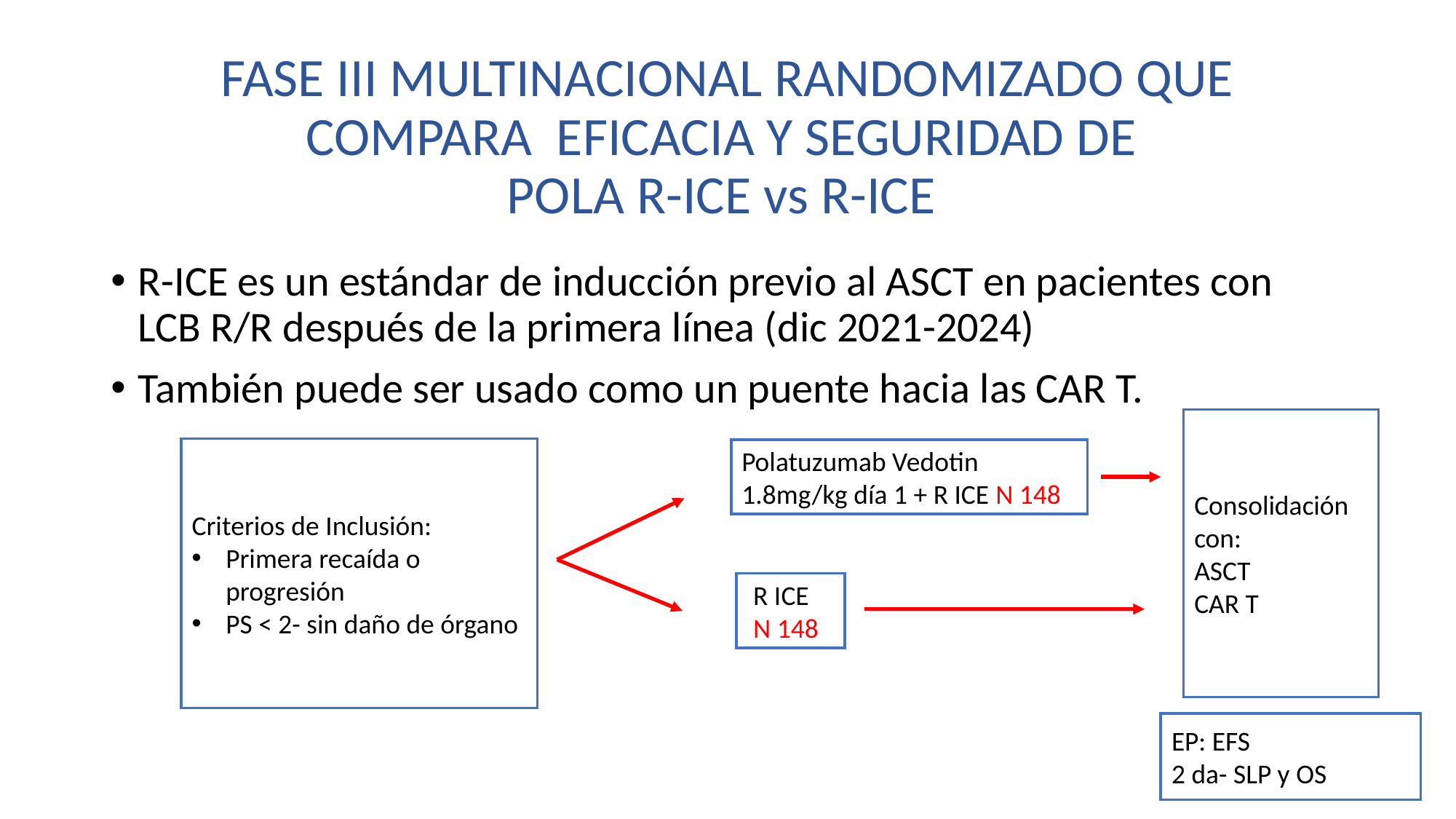

# FASE III MULTINACIONAL RANDOMIZADO QUE COMPARA  EFICACIA Y SEGURIDAD DE POLA R-ICE vs R-ICE
R-ICE es un estándar de inducción previo al ASCT en pacientes con LCB R/R después de la primera línea (dic 2021-2024)
También puede ser usado como un puente hacia las CAR T.

Consolidación con:
ASCT
CAR T
Criterios de Inclusión:
Primera recaída o progresión
PS < 2- sin daño de órgano
Polatuzumab Vedotin 1.8mg/kg día 1 + R ICE N 148
 R ICE
 N 148
EP: EFS
2 da- SLP y OS